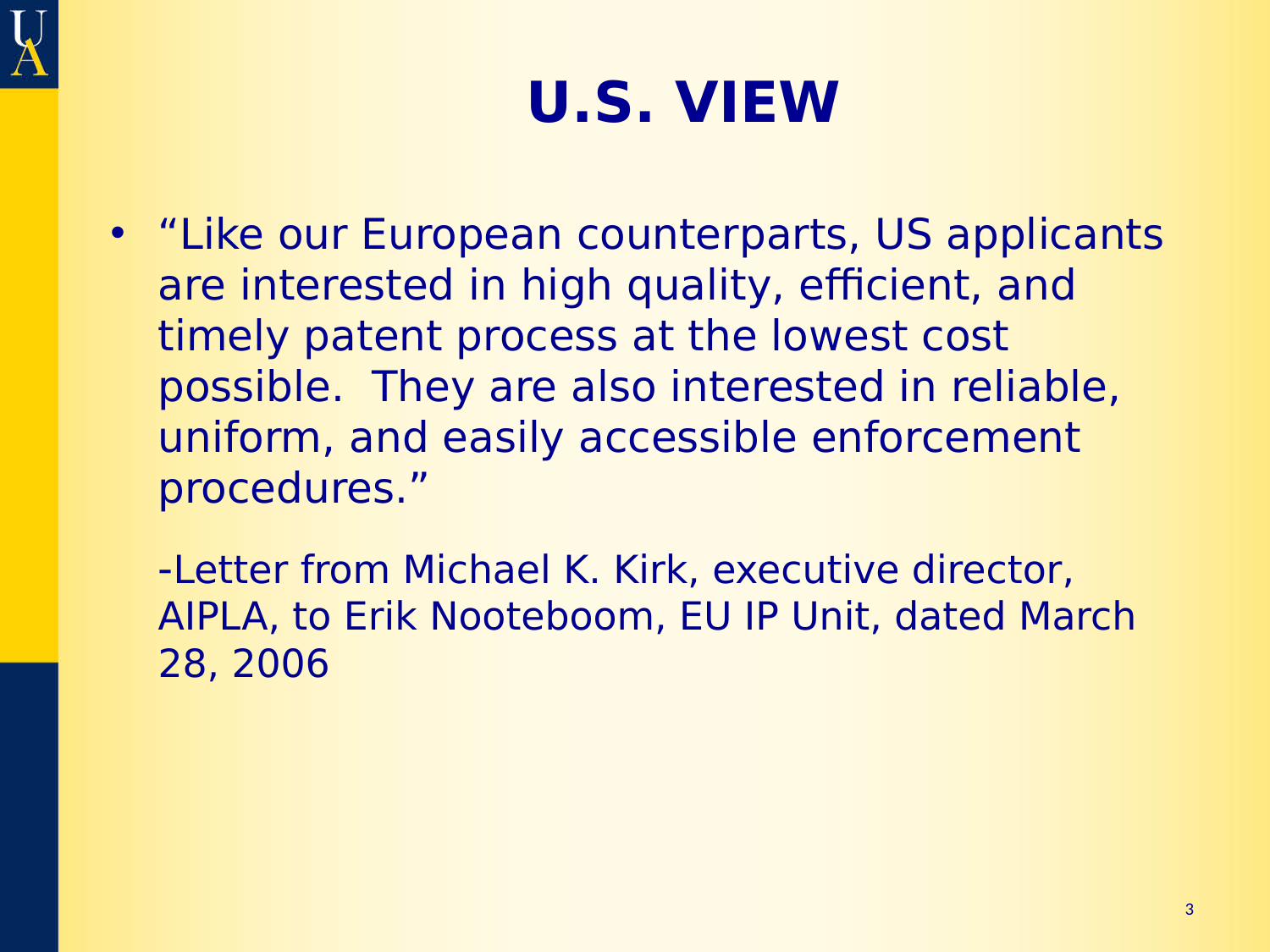

# U.S. VIEW
“Like our European counterparts, US applicants are interested in high quality, efficient, and timely patent process at the lowest cost possible.  They are also interested in reliable, uniform, and easily accessible enforcement procedures.”
	-Letter from Michael K. Kirk, executive director, AIPLA, to Erik Nooteboom, EU IP Unit, dated March 28, 2006
3